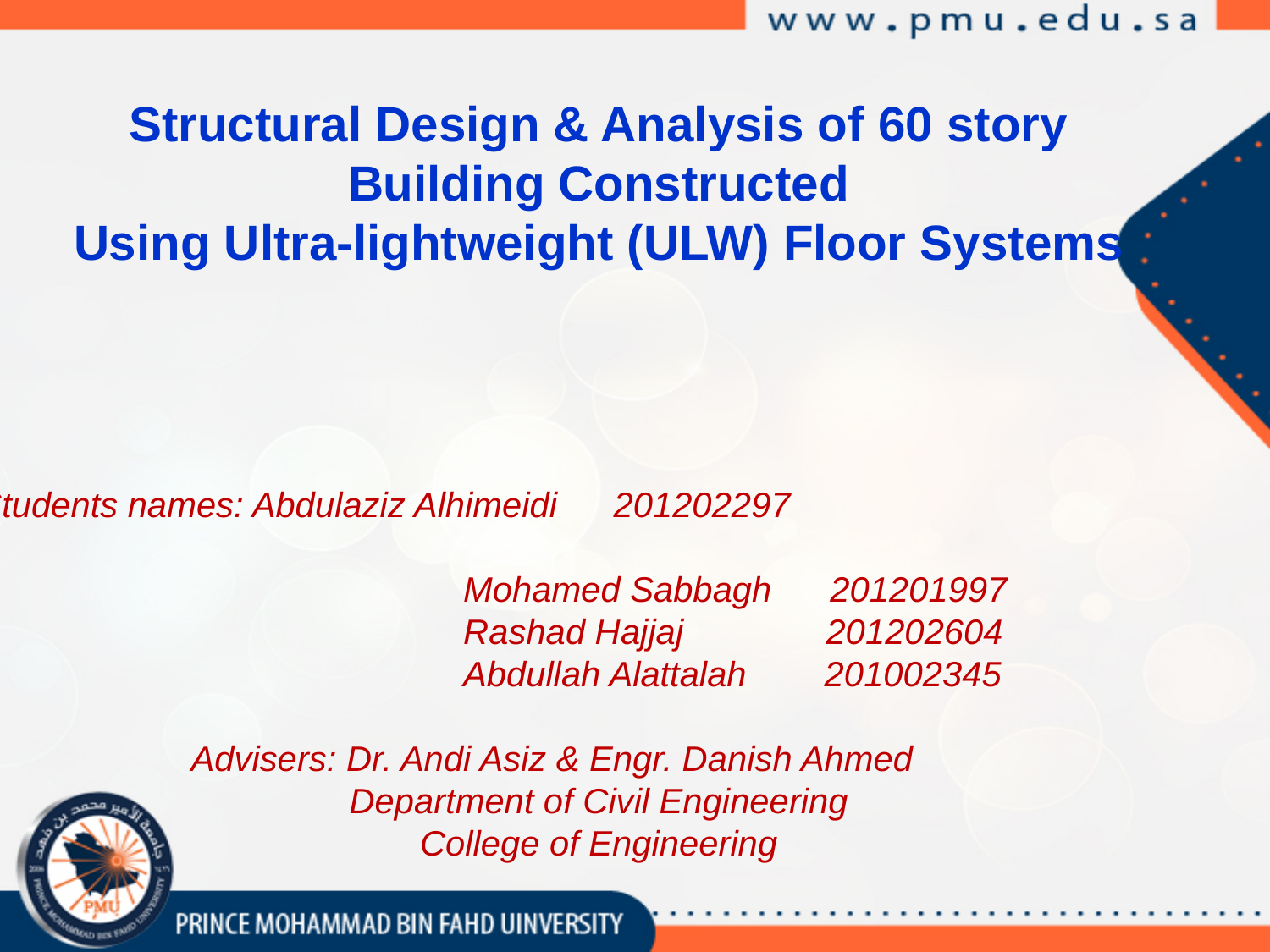

Structural Design & Analysis of 60 story
 Building Constructed
Using Ultra-lightweight (ULW) Floor Systems
Students names: Abdulaziz Alhimeidi	201202297
                                                  Mohamed Sabbagh      201201997
                                                  Rashad Hajjaj	         201202604
                                                  Abdullah Alattalah        201002345

	         Advisers: Dr. Andi Asiz & Engr. Danish Ahmed
Department of Civil Engineering
College of Engineering